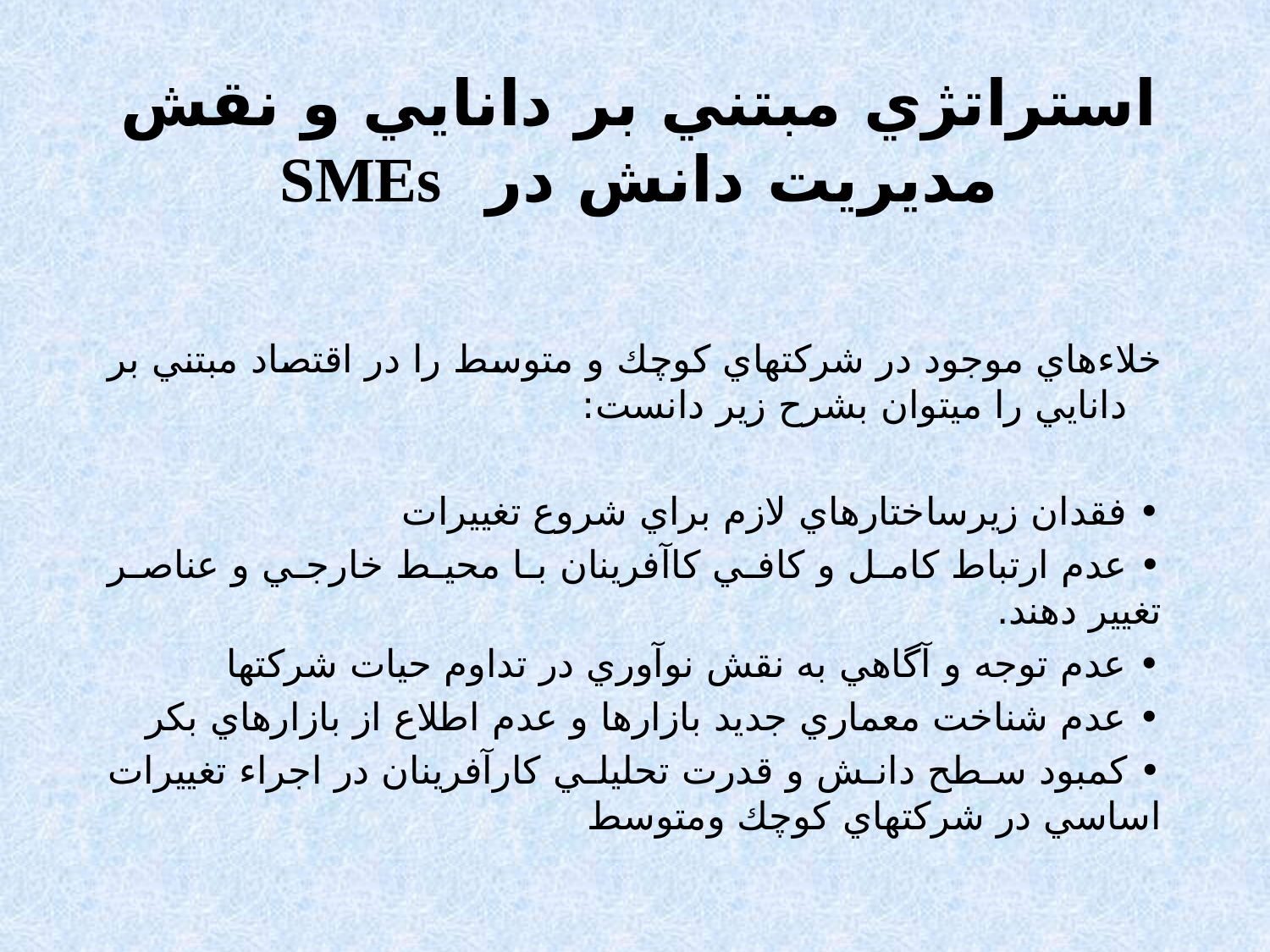

# استراتژي مبتني بر دانايي و نقش مديريت دانش در  SMEs

خلاءهاي موجود در شركتهاي كوچك و متوسط را در اقتصاد مبتني بر دانايي را ميتوان بشرح زير دانست:

• فقدان زيرساختارهاي لازم براي شروع تغييرات
• عدم ارتباط كامل و كافي كاآفرينان با محيط خارجي و عناصر تغيير دهند.
• عدم توجه و آگاهي به نقش نوآوري در تداوم حيات شركتها
• عدم شناخت معماري جديد بازارها و عدم اطلاع از بازارهاي بكر
• كمبود سطح دانش و قدرت تحليلي كارآفرينان در اجراء تغييرات اساسي در شركتهاي كوچك ومتوسط